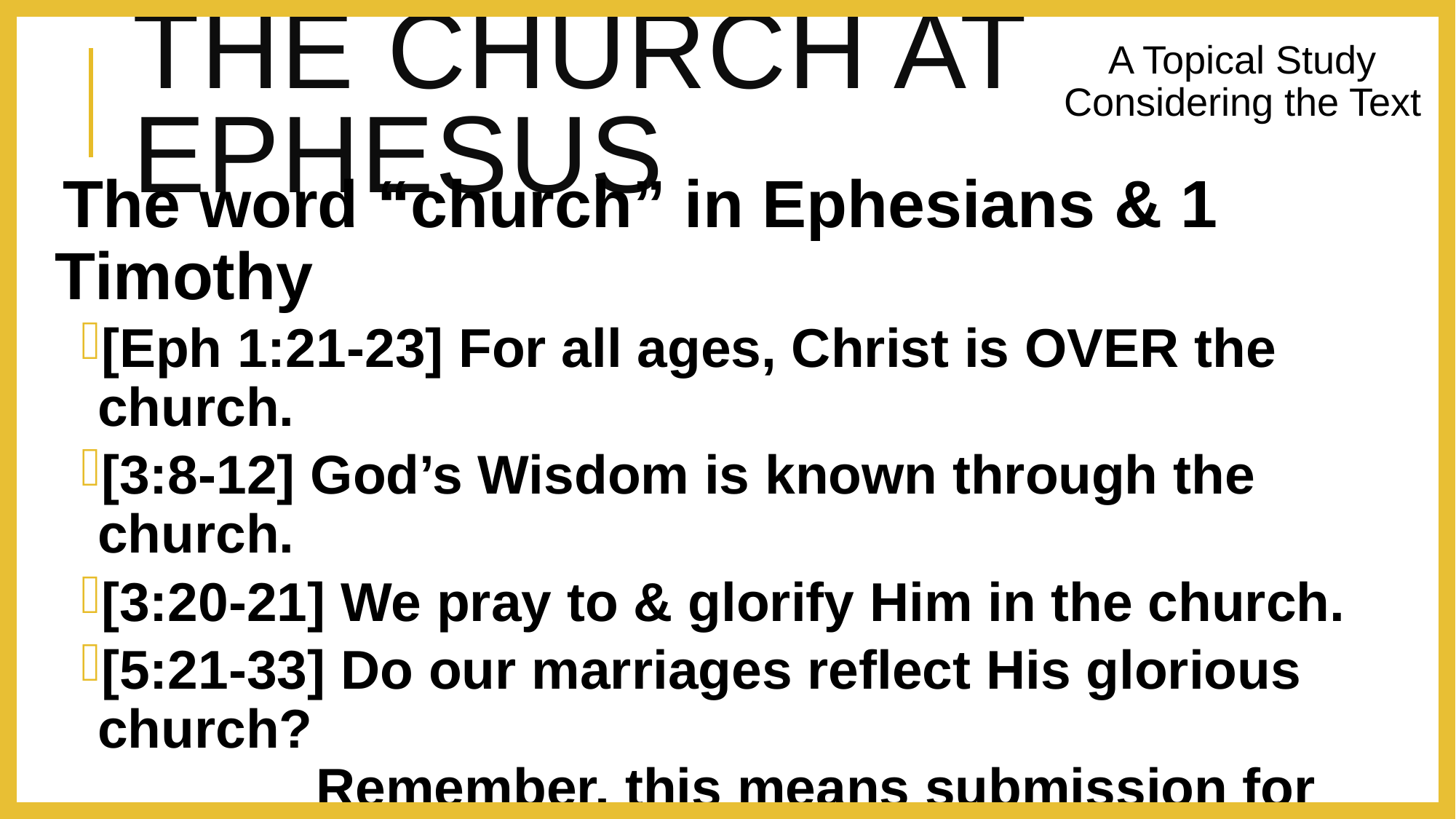

# The Church at Ephesus
A Topical Study Considering the Text
The word “church” in Ephesians & 1 Timothy
[Eph 1:21-23] For all ages, Christ is OVER the church.
[3:8-12] God’s Wisdom is known through the church.
[3:20-21] We pray to & glorify Him in the church.
[5:21-33] Do our marriages reflect His glorious church?
		Remember, this means submission for BOTH.
[1 Tim 3:4-5] As His children, are we cooperative & 				contributing to His household?
[1 Tim 3:14-15] Are we behaving as Truth supporters?